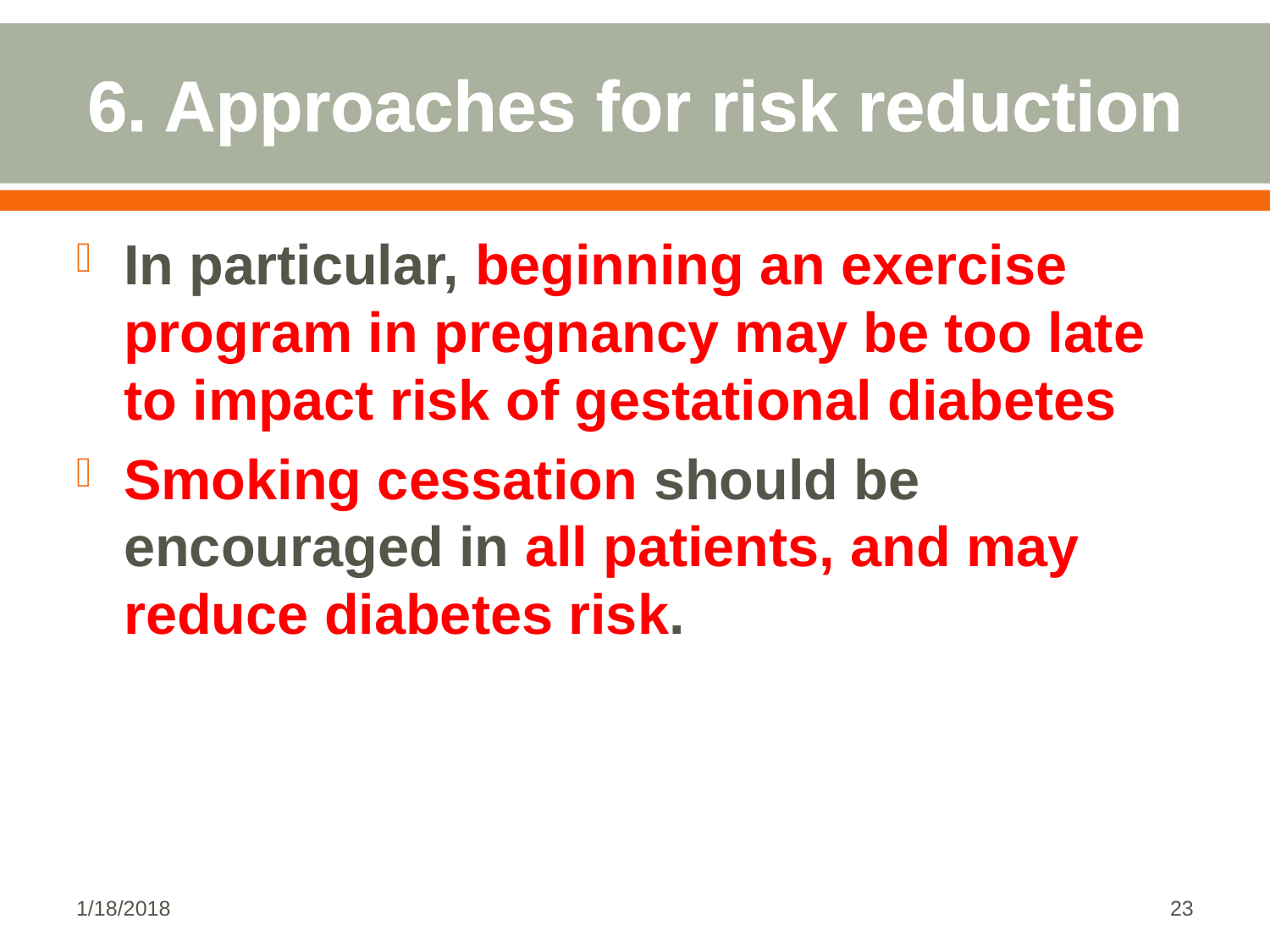

# 6. Approaches for risk reduction
In particular, beginning an exercise program in pregnancy may be too late to impact risk of gestational diabetes
Smoking cessation should be encouraged in all patients, and may reduce diabetes risk.

1/18/2018
23